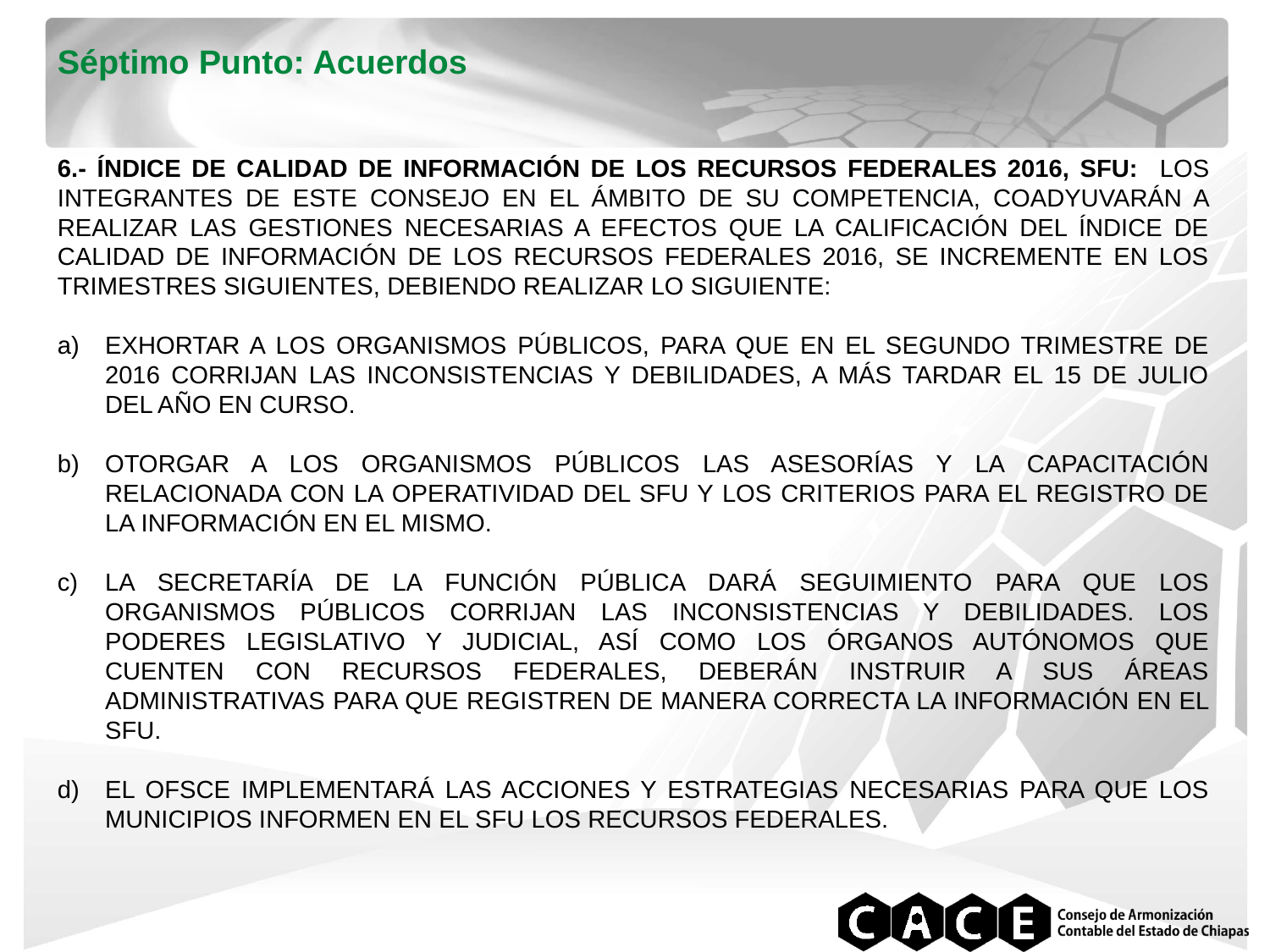

AVANCES EN LA ARMONIZACIÓN CONTABLE EN LOS MUNICIPIOS.

SE APRUEBA POR UNANIMIDAD:

QUE LA REPRESENTACIÓN DE LOS MUNICIPIOS EN EL CONSEJO DE ARMONIZACIÓN CONTABLE DEL ESTADO DE CHIAPAS  SEA A TRAVÉS DE LOS TRECE GRUPOS ZONALES QUE EXISTEN EN LA COMISIÓN PERMANENTE DE TESOREROS MUNICIPALES Y AUTORIDADES HACENDARIAS QUE SEÑALA LA FRACCIÓN II DEL ARTÍCULO 285 DEL CÓDIGO DE LA HACIENDA PÚBLICA PARA EL ESTADO DE CHIAPAS.

LOS MUNICIPIOS DE LOS GRUPOS ZONALES QUE PARTICIPEN EN EL CACE DURARÁN EN SU ENCARGO DOS AÑOS Y SERÁN ELEGIDOS DE MANERA ROTATIVA, CON  LA REPRESENTATIVIDAD  DE LOS PRESIDENTES MUNICIPALES COMO CONSEJEROS, QUIENES PODRÁN SER SUPLIDOS POR EL TESORERO.

LA REPRESENTACIÓN MUNICIPAL EN EL CACE Y QUE DEBE SER INVITADOS EN LA TERCERA REUNIÓN DEL 2016 PROGRAMADA PARA EL 25 DE NOVIEMBRE DE 2016, QUEDA DE LA FORMA SIGUIENTE:
Séptimo Punto: Acuerdos
6.- ÍNDICE DE CALIDAD DE INFORMACIÓN DE LOS RECURSOS FEDERALES 2016, SFU:  LOS INTEGRANTES DE ESTE CONSEJO EN EL ÁMBITO DE SU COMPETENCIA, COADYUVARÁN A REALIZAR LAS GESTIONES NECESARIAS A EFECTOS QUE LA CALIFICACIÓN DEL ÍNDICE DE CALIDAD DE INFORMACIÓN DE LOS RECURSOS FEDERALES 2016, SE INCREMENTE EN LOS TRIMESTRES SIGUIENTES, DEBIENDO REALIZAR LO SIGUIENTE:

EXHORTAR A LOS ORGANISMOS PÚBLICOS, PARA QUE EN EL SEGUNDO TRIMESTRE DE 2016 CORRIJAN LAS INCONSISTENCIAS Y DEBILIDADES, A MÁS TARDAR EL 15 DE JULIO DEL AÑO EN CURSO.

OTORGAR A LOS ORGANISMOS PÚBLICOS LAS ASESORÍAS Y LA CAPACITACIÓN RELACIONADA CON LA OPERATIVIDAD DEL SFU Y LOS CRITERIOS PARA EL REGISTRO DE LA INFORMACIÓN EN EL MISMO.

LA SECRETARÍA DE LA FUNCIÓN PÚBLICA DARÁ SEGUIMIENTO PARA QUE LOS ORGANISMOS PÚBLICOS CORRIJAN LAS INCONSISTENCIAS Y DEBILIDADES. LOS PODERES LEGISLATIVO Y JUDICIAL, ASÍ COMO LOS ÓRGANOS AUTÓNOMOS QUE CUENTEN CON RECURSOS FEDERALES, DEBERÁN INSTRUIR A SUS ÁREAS ADMINISTRATIVAS PARA QUE REGISTREN DE MANERA CORRECTA LA INFORMACIÓN EN EL SFU.

EL OFSCE IMPLEMENTARÁ LAS ACCIONES Y ESTRATEGIAS NECESARIAS PARA QUE LOS MUNICIPIOS INFORMEN EN EL SFU LOS RECURSOS FEDERALES.